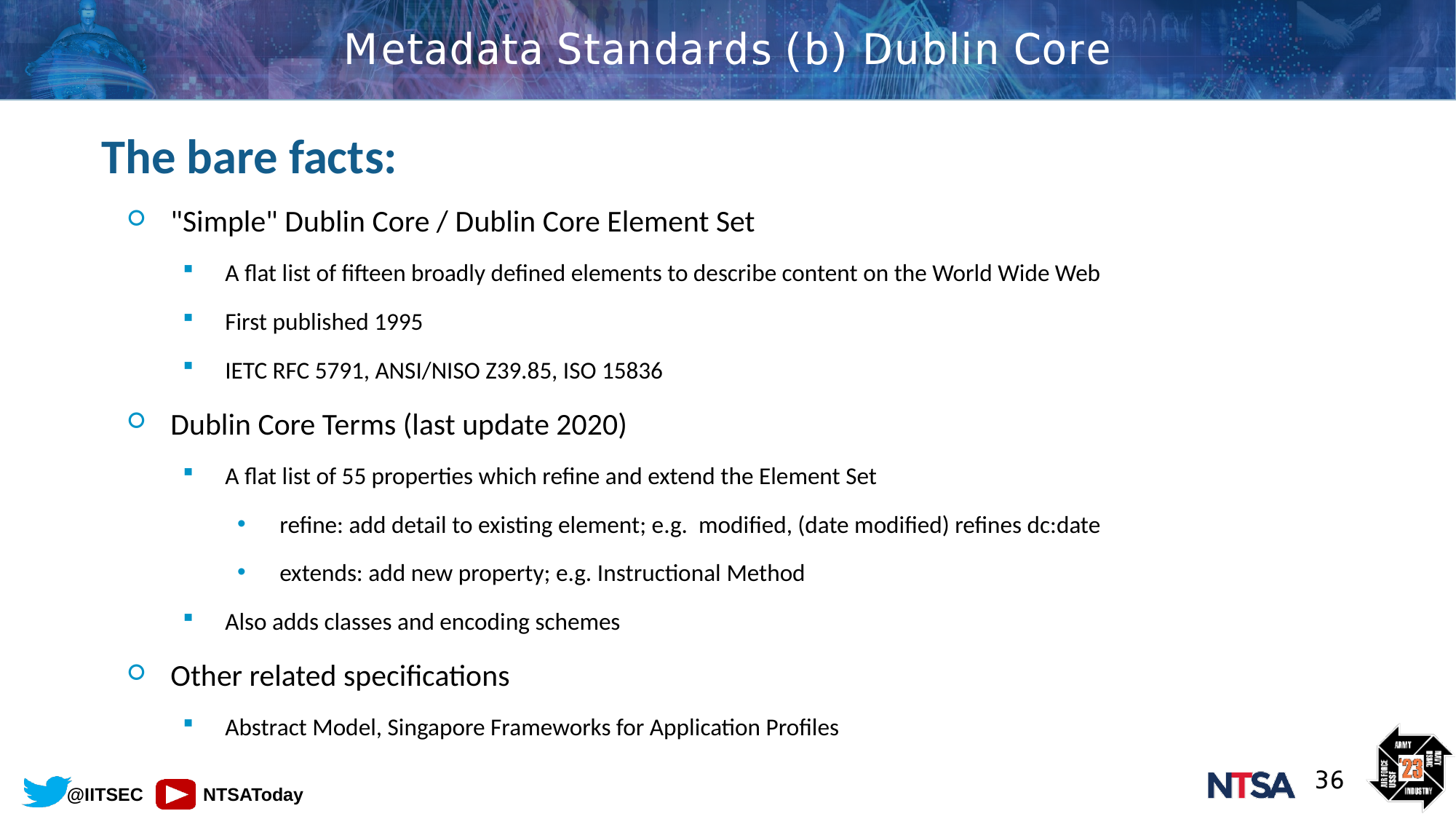

# Metadata Standards (b) Dublin Core
The bare facts:
"Simple" Dublin Core / Dublin Core Element Set
A flat list of fifteen broadly defined elements to describe content on the World Wide Web
First published 1995
IETC RFC 5791, ANSI/NISO Z39.85, ISO 15836
Dublin Core Terms (last update 2020)
A flat list of 55 properties which refine and extend the Element Set
refine: add detail to existing element; e.g.  modified, (date modified) refines dc:date
extends: add new property; e.g. Instructional Method
Also adds classes and encoding schemes
Other related specifications
Abstract Model, Singapore Frameworks for Application Profiles
36